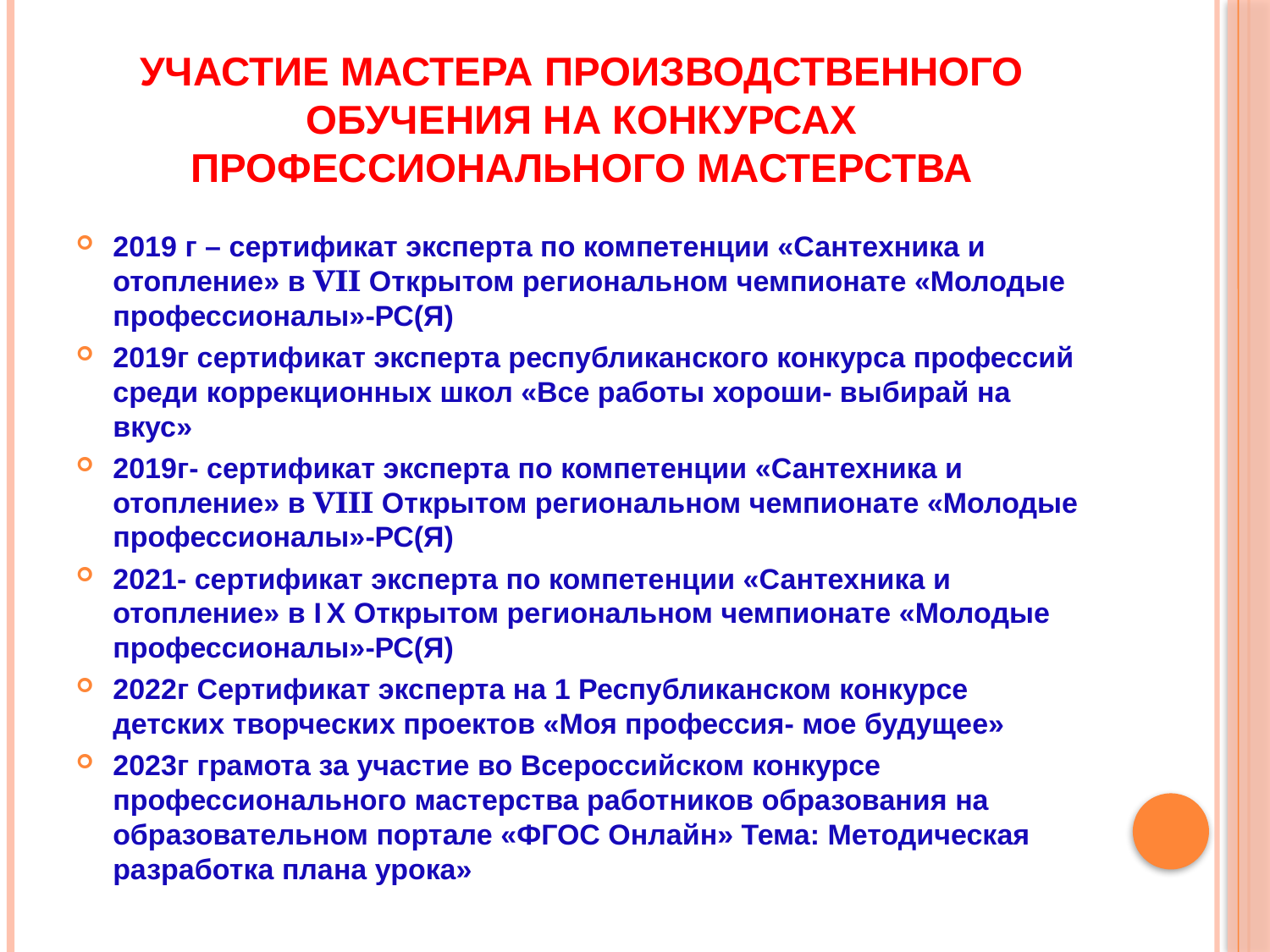

# Участие мастера производственного обучения на конкурсах профессионального мастерства
2019 г – сертификат эксперта по компетенции «Сантехника и отопление» в VII Открытом региональном чемпионате «Молодые профессионалы»-РС(Я)
2019г сертификат эксперта республиканского конкурса профессий среди коррекционных школ «Все работы хороши- выбирай на вкус»
2019г- сертификат эксперта по компетенции «Сантехника и отопление» в VIII Открытом региональном чемпионате «Молодые профессионалы»-РС(Я)
2021- сертификат эксперта по компетенции «Сантехника и отопление» в IХ Открытом региональном чемпионате «Молодые профессионалы»-РС(Я)
2022г Сертификат эксперта на 1 Республиканском конкурсе детских творческих проектов «Моя профессия- мое будущее»
2023г грамота за участие во Всероссийском конкурсе профессионального мастерства работников образования на образовательном портале «ФГОС Онлайн» Тема: Методическая разработка плана урока»